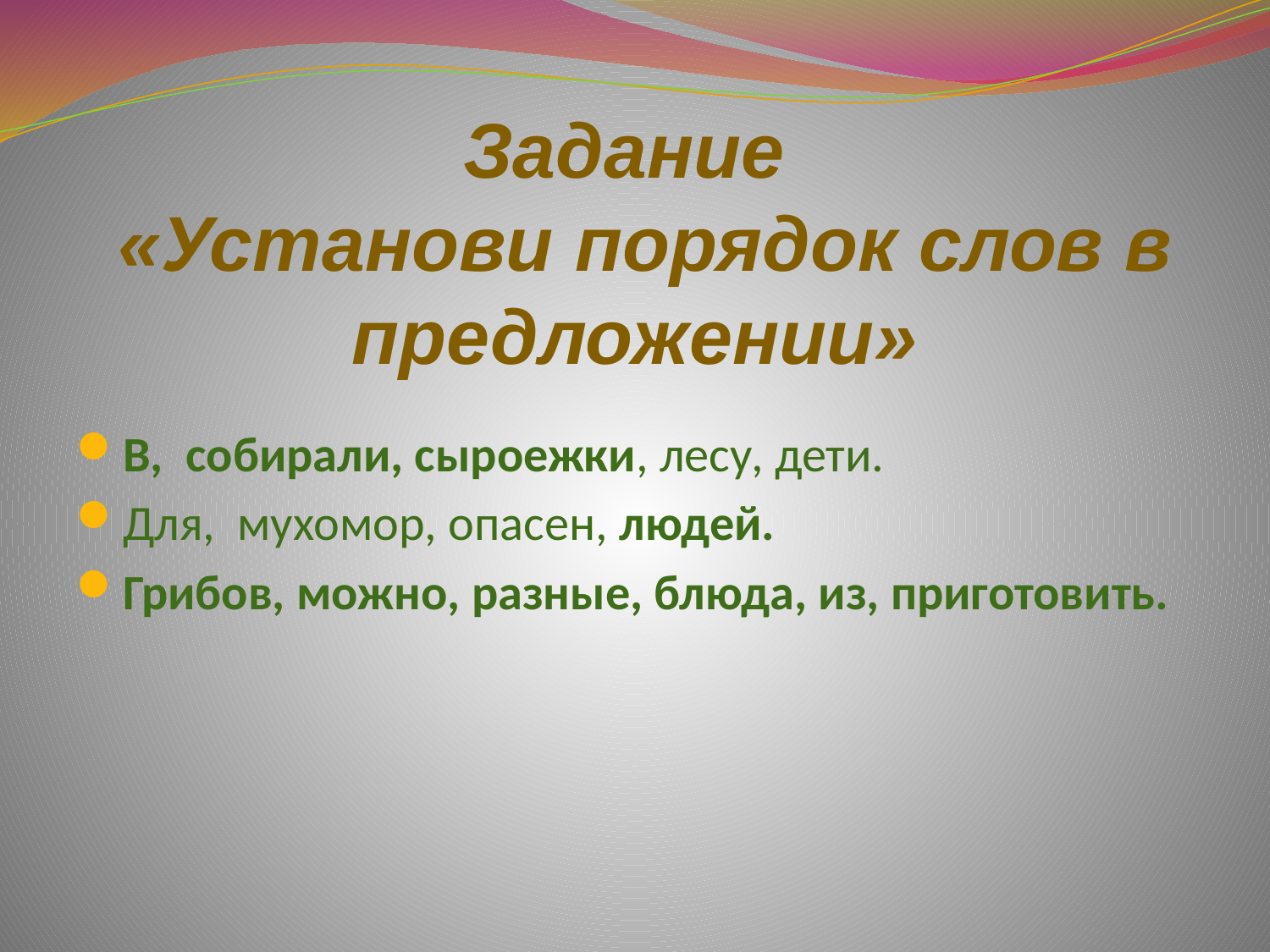

# Задание «Установи порядок слов в предложении»
В,  собирали, сыроежки, лесу, дети.
Для,  мухомор, опасен, людей.
Грибов, можно, разные, блюда, из, приготовить.